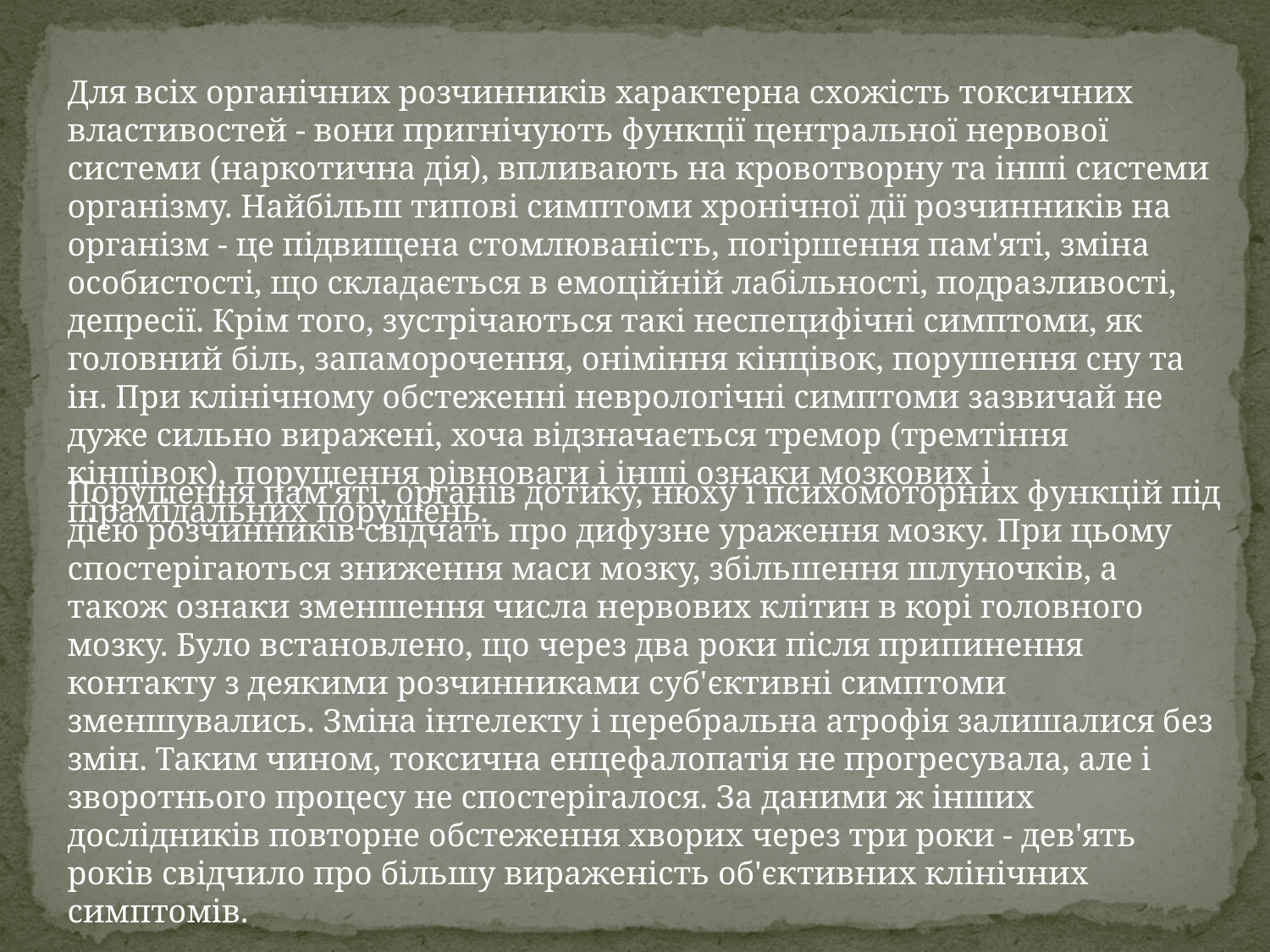

Для всіх органічних розчинників характерна схожість токсичних властивостей - вони пригнічують функції центральної нервової системи (наркотична дія), впливають на кровотворну та інші системи організму. Найбільш типові симптоми хронічної дії розчинників на організм - це підвищена стомлюваність, погіршення пам'яті, зміна особистості, що складається в емоційній лабільності, подразливості, депресії. Крім того, зустрічаються такі неспецифічні симптоми, як головний біль, запаморочення, оніміння кінцівок, порушення сну та ін. При клінічному обстеженні неврологічні симптоми зазвичай не дуже сильно виражені, хоча відзначається тремор (тремтіння кінцівок), порушення рівноваги і інші ознаки мозкових і пірамідальних порушень.
Порушення пам'яті, органів дотику, нюху і психомоторних функцій під дією розчинників свідчать про дифузне ураження мозку. При цьому спостерігаються зниження маси мозку, збільшення шлуночків, а також ознаки зменшення числа нервових клітин в корі головного мозку. Було встановлено, що через два роки після припинення контакту з деякими розчинниками суб'єктивні симптоми зменшувались. Зміна інтелекту і церебральна атрофія залишалися без змін. Таким чином, токсична енцефалопатія не прогресувала, але і зворотнього процесу не спостерігалося. За даними ж інших дослідників повторне обстеження хворих через три роки - дев'ять років свідчило про більшу вираженість об'єктивних клінічних симптомів.